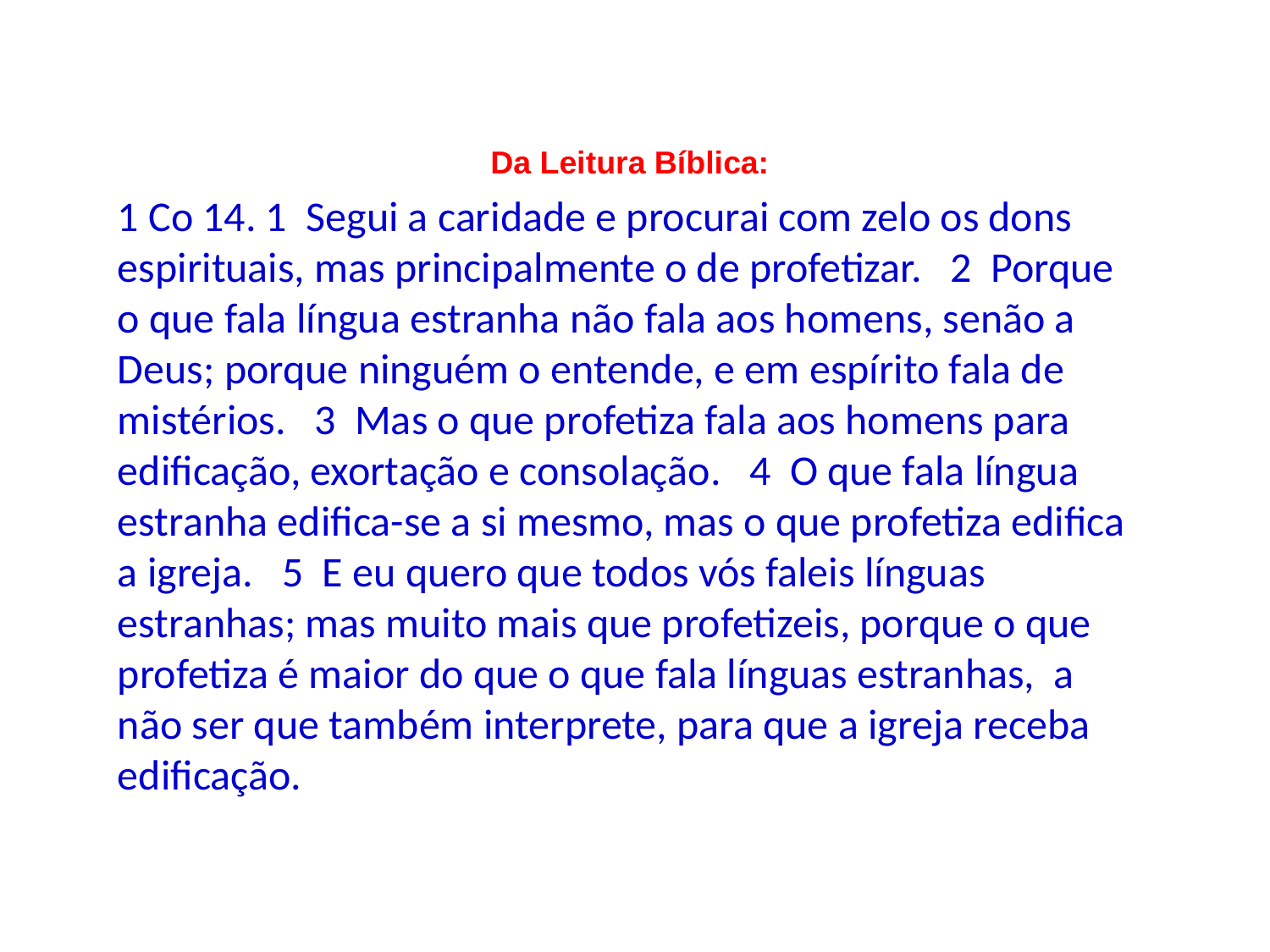

Da Leitura Bíblica:
1 Co 14. 1  Segui a caridade e procurai com zelo os dons espirituais, mas principalmente o de profetizar.   2  Porque o que fala língua estranha não fala aos homens, senão a Deus; porque ninguém o entende, e em espírito fala de mistérios.   3  Mas o que profetiza fala aos homens para edificação, exortação e consolação.   4  O que fala língua estranha edifica-se a si mesmo, mas o que profetiza edifica a igreja.   5  E eu quero que todos vós faleis línguas estranhas; mas muito mais que profetizeis, porque o que profetiza é maior do que o que fala línguas estranhas,  a não ser que também interprete, para que a igreja receba edificação.